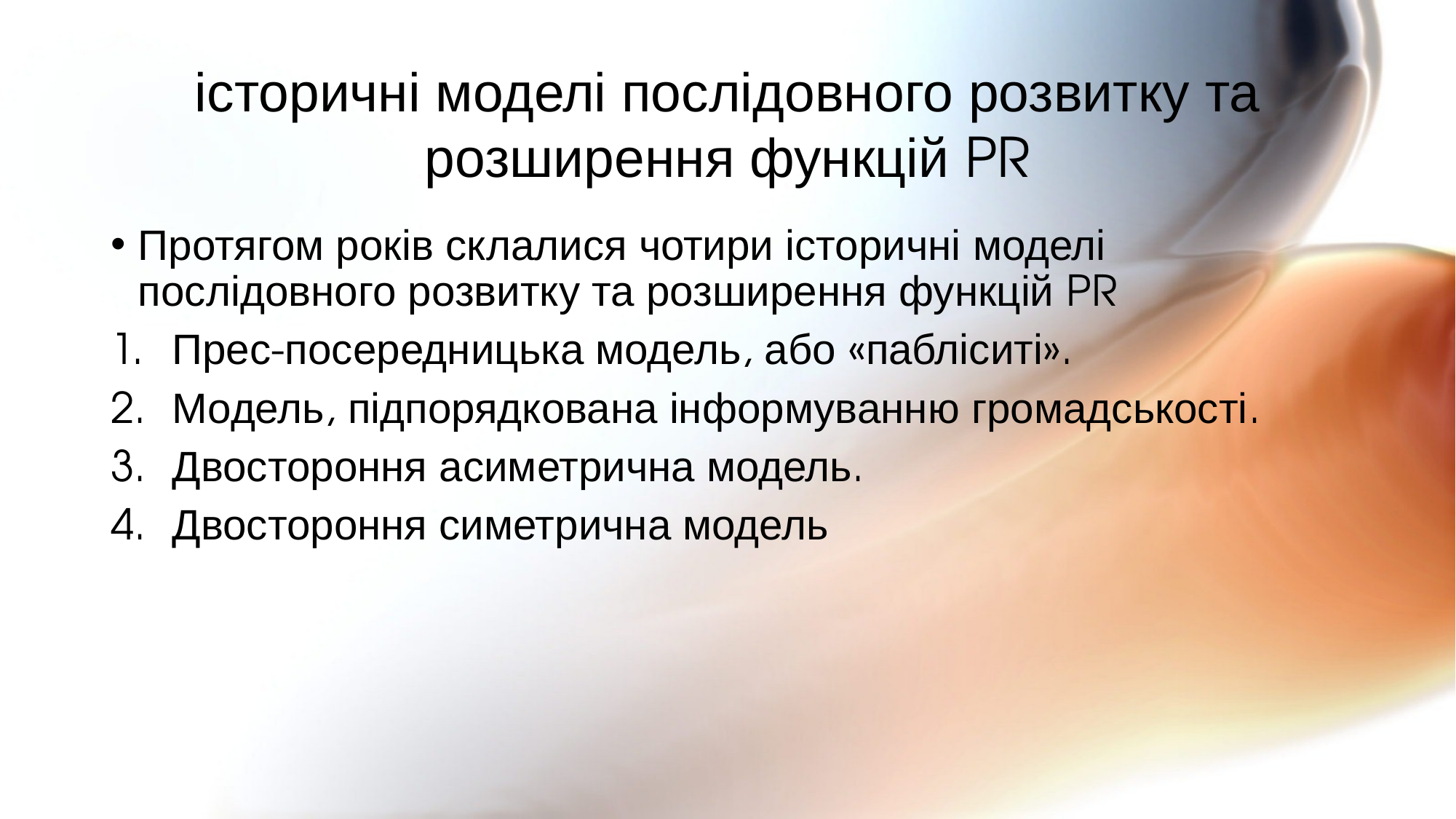

# історичні моделі послідовного розвитку та розширення функцій PR
Протягом років склалися чотири історичні моделі послідовного розвитку та розширення функцій PR
Прес-посередницька модель, або «пабліситі».
Модель, підпорядкована інформуванню громадськості.
Двостороння асиметрична модель.
Двостороння симетрична модель